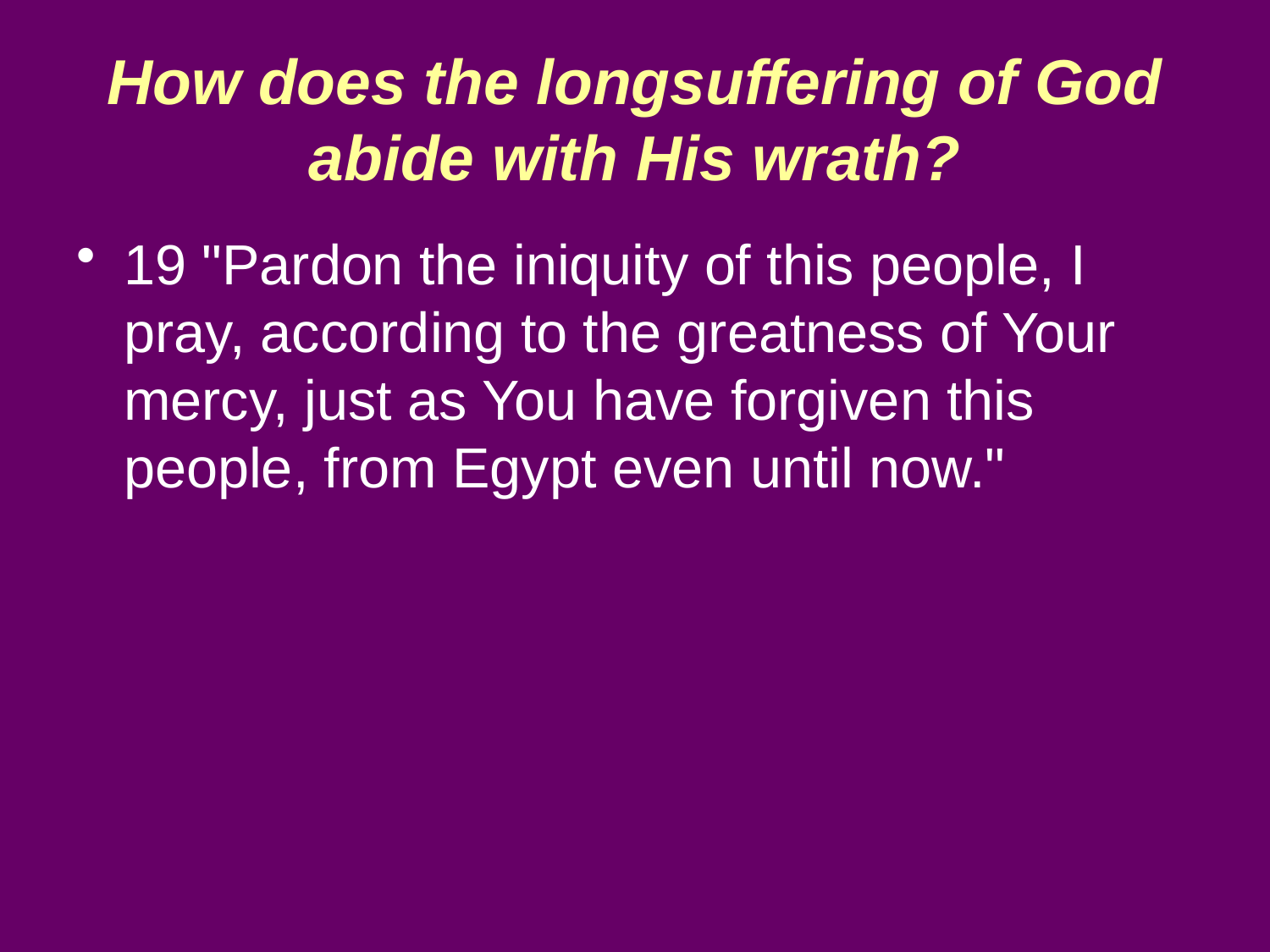

# How does the longsuffering of God abide with His wrath?
19 "Pardon the iniquity of this people, I pray, according to the greatness of Your mercy, just as You have forgiven this people, from Egypt even until now."